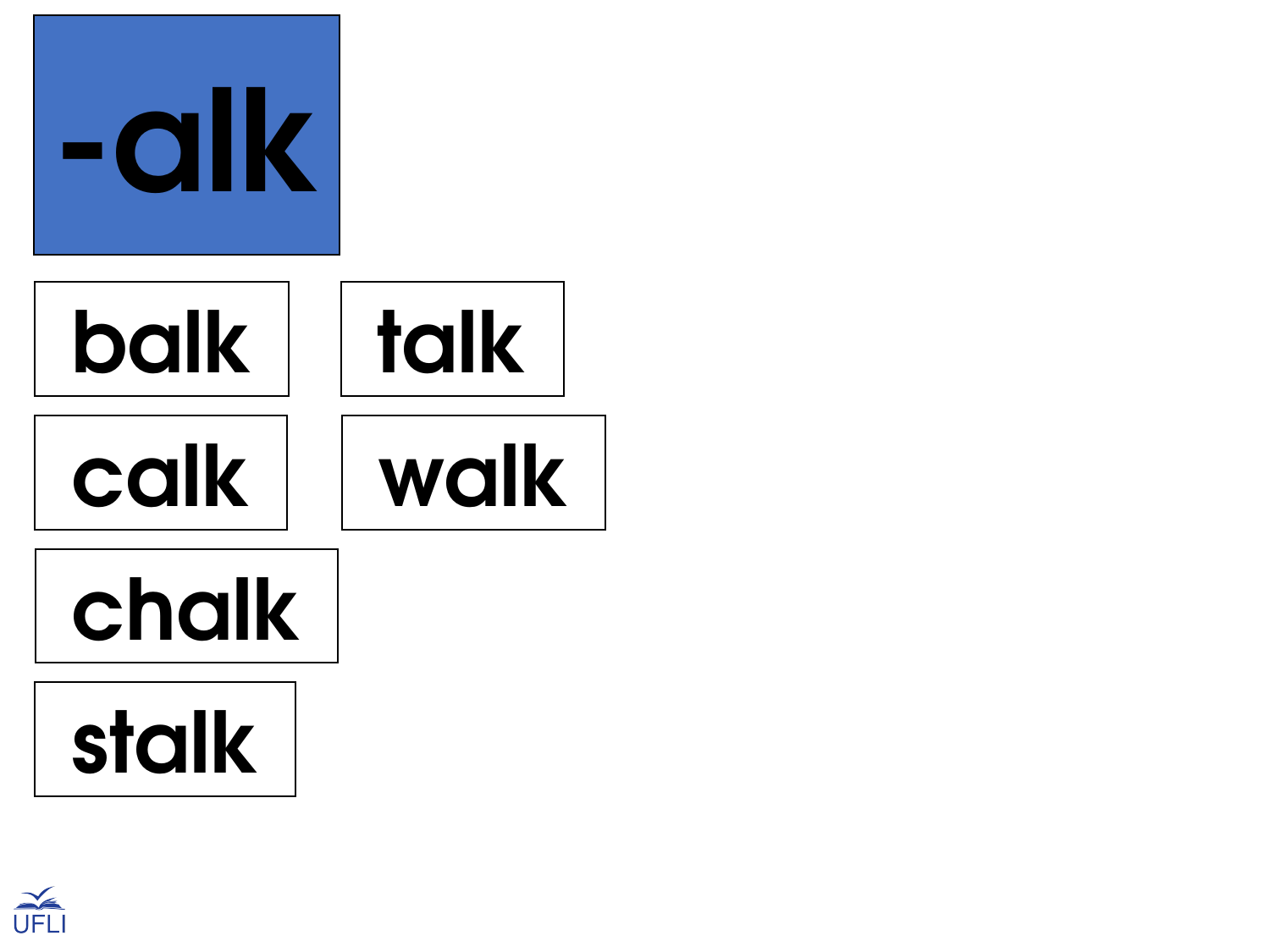

-alk
 balk
 talk
 calk
 walk
 chalk
 stalk